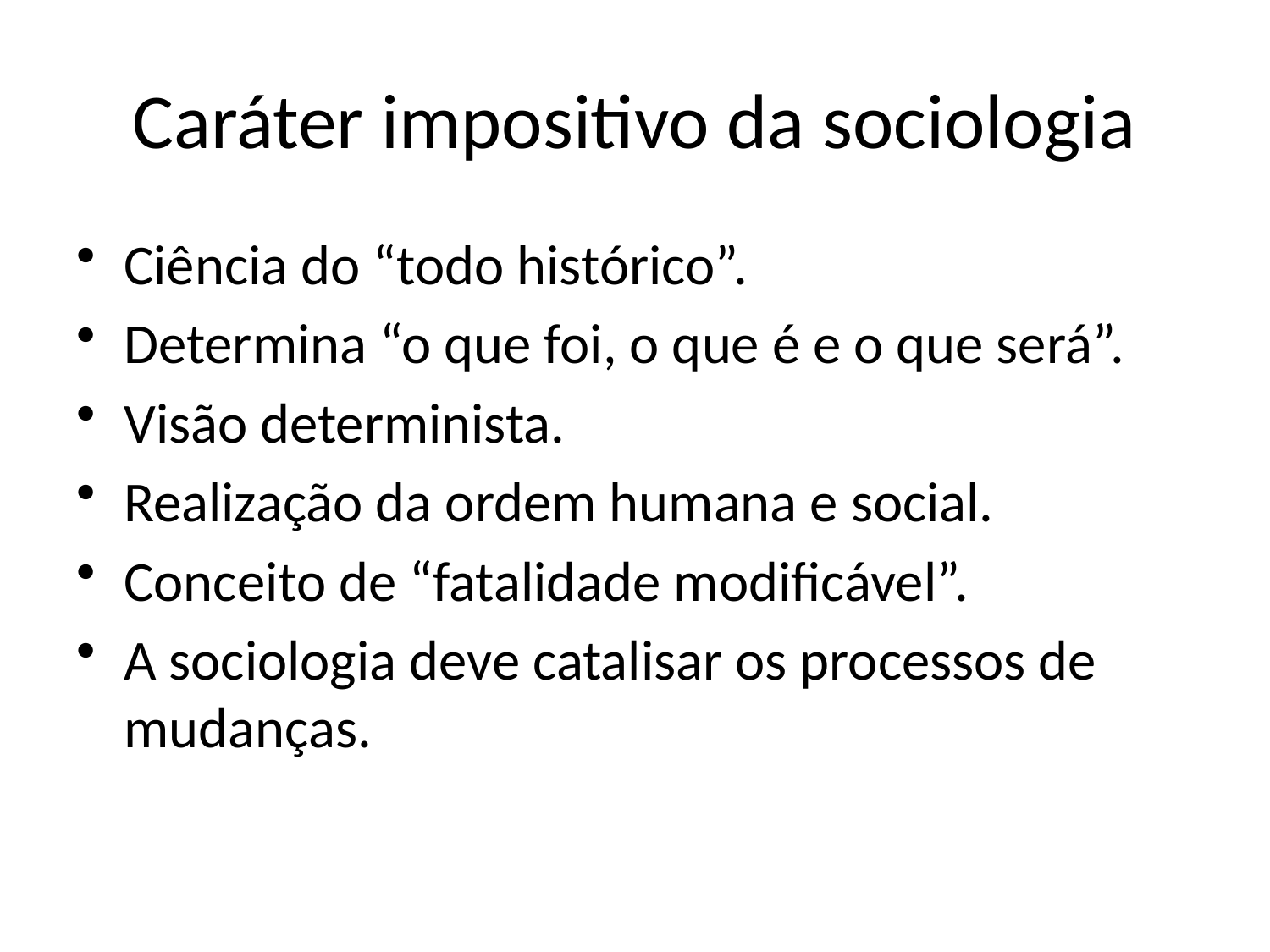

# Caráter impositivo da sociologia
Ciência do “todo histórico”.
Determina “o que foi, o que é e o que será”.
Visão determinista.
Realização da ordem humana e social.
Conceito de “fatalidade modificável”.
A sociologia deve catalisar os processos de mudanças.